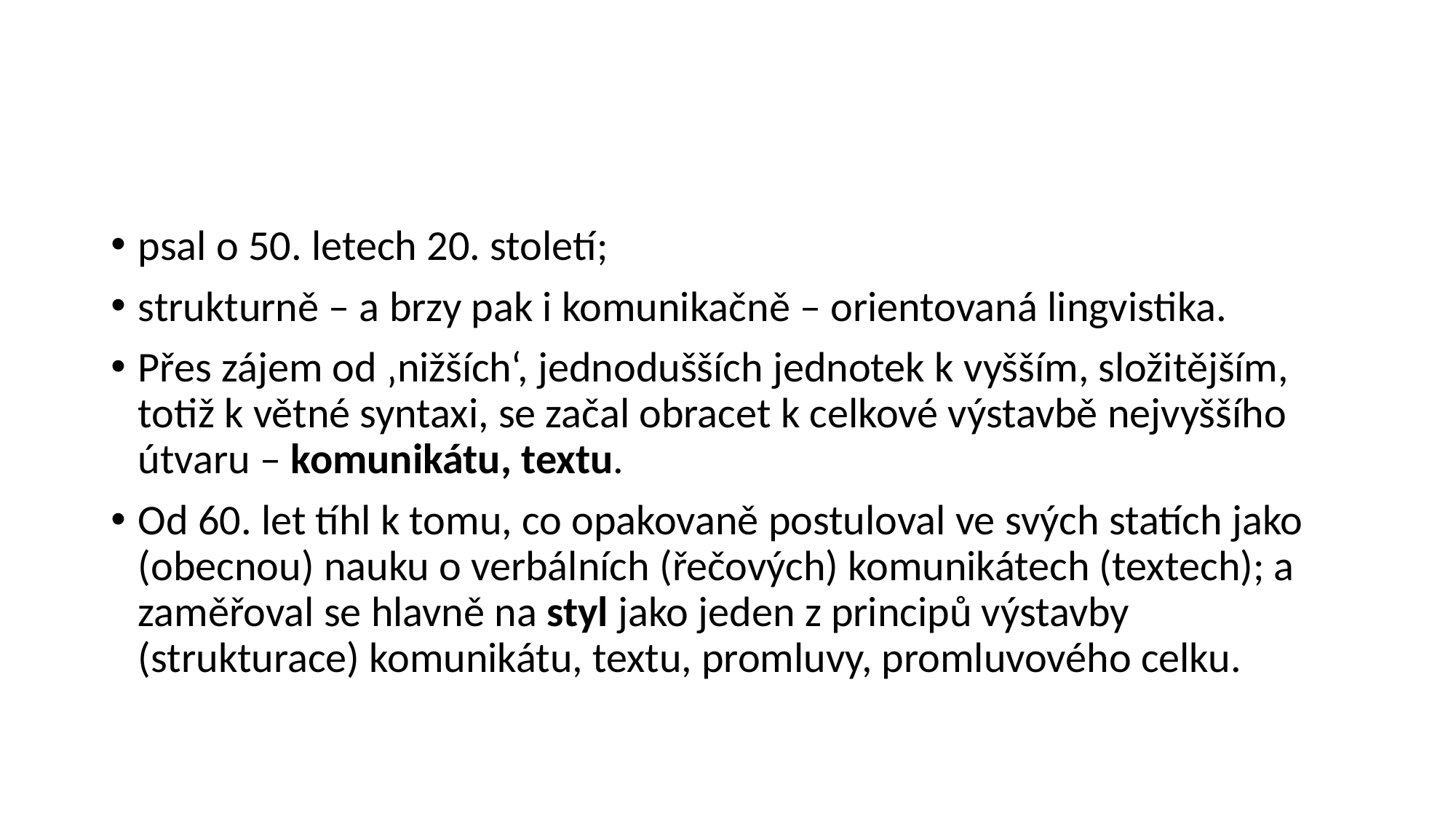

#
psal o 50. letech 20. století;
strukturně – a brzy pak i komunikačně – orientovaná lingvistika.
Přes zájem od ‚nižších‘, jednodušších jednotek k vyšším, složitějším, totiž k větné syntaxi, se začal obracet k celkové výstavbě nejvyššího útvaru – komunikátu, textu.
Od 60. let tíhl k tomu, co opakovaně postuloval ve svých statích jako (obecnou) nauku o verbálních (řečových) komunikátech (textech); a zaměřoval se hlavně na styl jako jeden z principů výstavby (strukturace) komunikátu, textu, promluvy, promluvového celku.